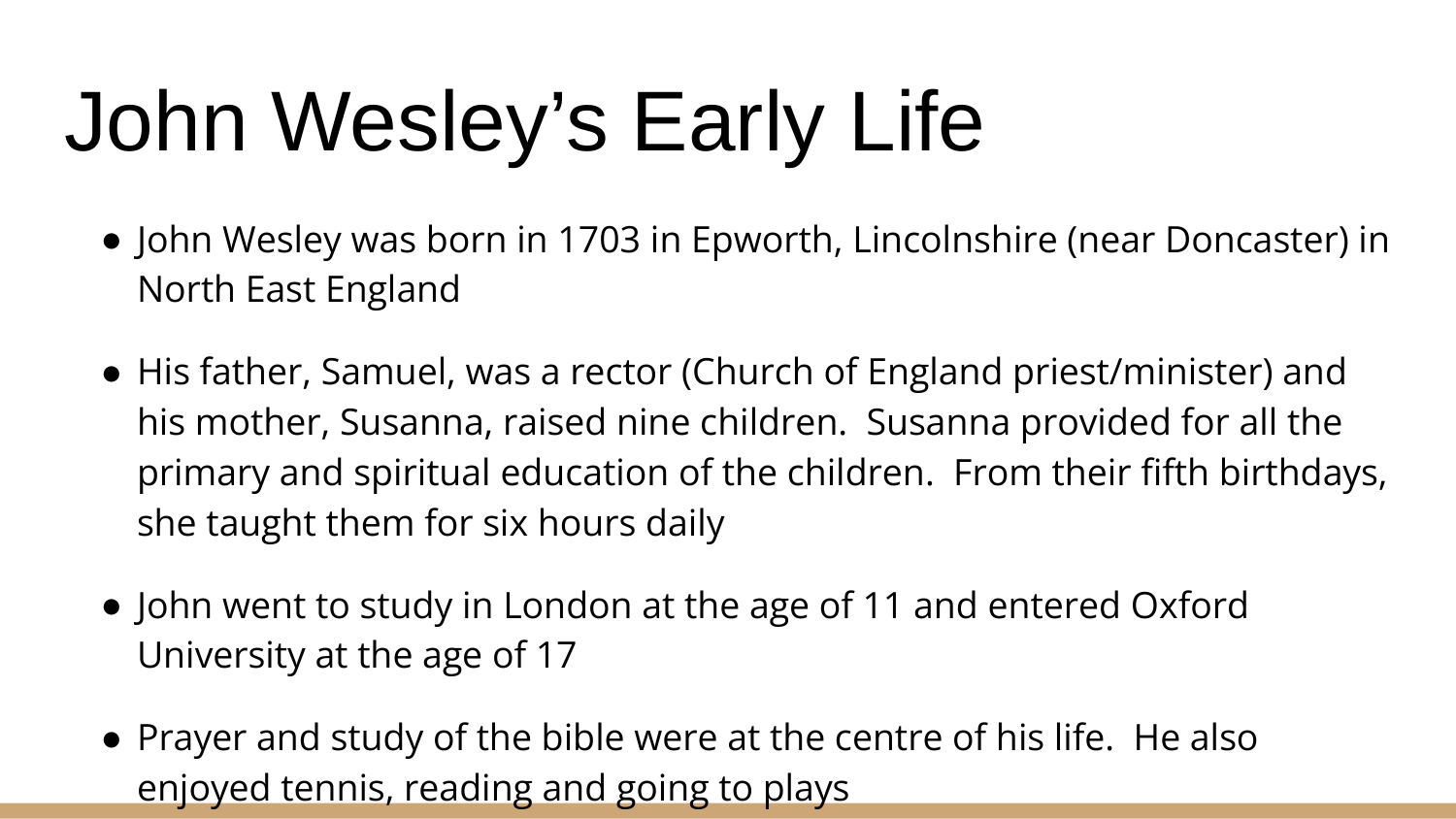

# John Wesley’s Early Life
John Wesley was born in 1703 in Epworth, Lincolnshire (near Doncaster) in North East England
His father, Samuel, was a rector (Church of England priest/minister) and his mother, Susanna, raised nine children.  Susanna provided for all the primary and spiritual education of the children.  From their fifth birthdays, she taught them for six hours daily
John went to study in London at the age of 11 and entered Oxford University at the age of 17
Prayer and study of the bible were at the centre of his life.  He also enjoyed tennis, reading and going to plays